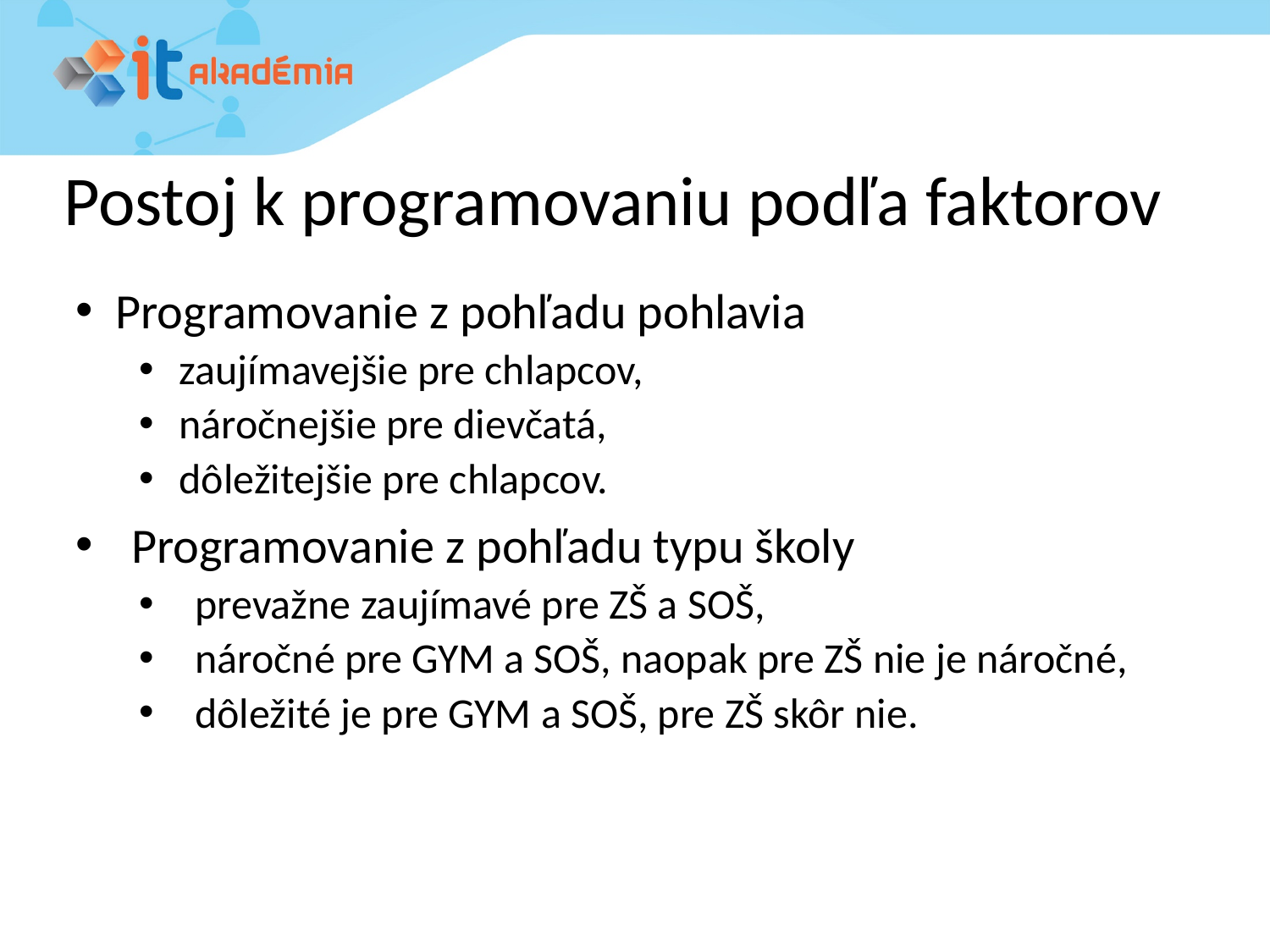

# Postoj k programovaniu podľa faktorov
Programovanie z pohľadu pohlavia
zaujímavejšie pre chlapcov,
náročnejšie pre dievčatá,
dôležitejšie pre chlapcov.
Programovanie z pohľadu typu školy
prevažne zaujímavé pre ZŠ a SOŠ,
náročné pre GYM a SOŠ, naopak pre ZŠ nie je náročné,
dôležité je pre GYM a SOŠ, pre ZŠ skôr nie.